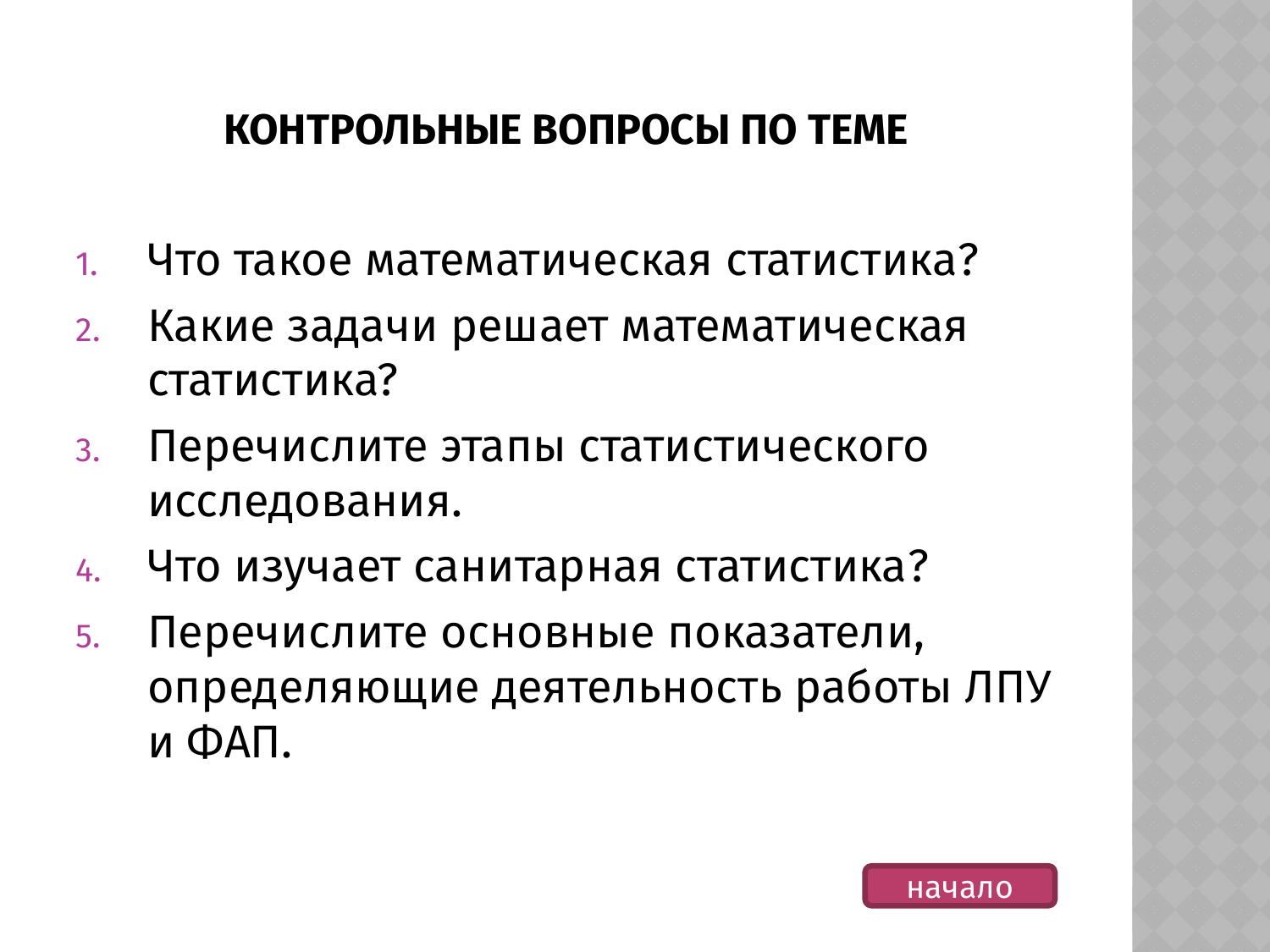

# Контрольные вопросы по теме
Что такое математическая статистика?
Какие задачи решает математическая статистика?
Перечислите этапы статистического исследования.
Что изучает санитарная статистика?
Перечислите основные показатели, определяющие деятельность работы ЛПУ и ФАП.

начало